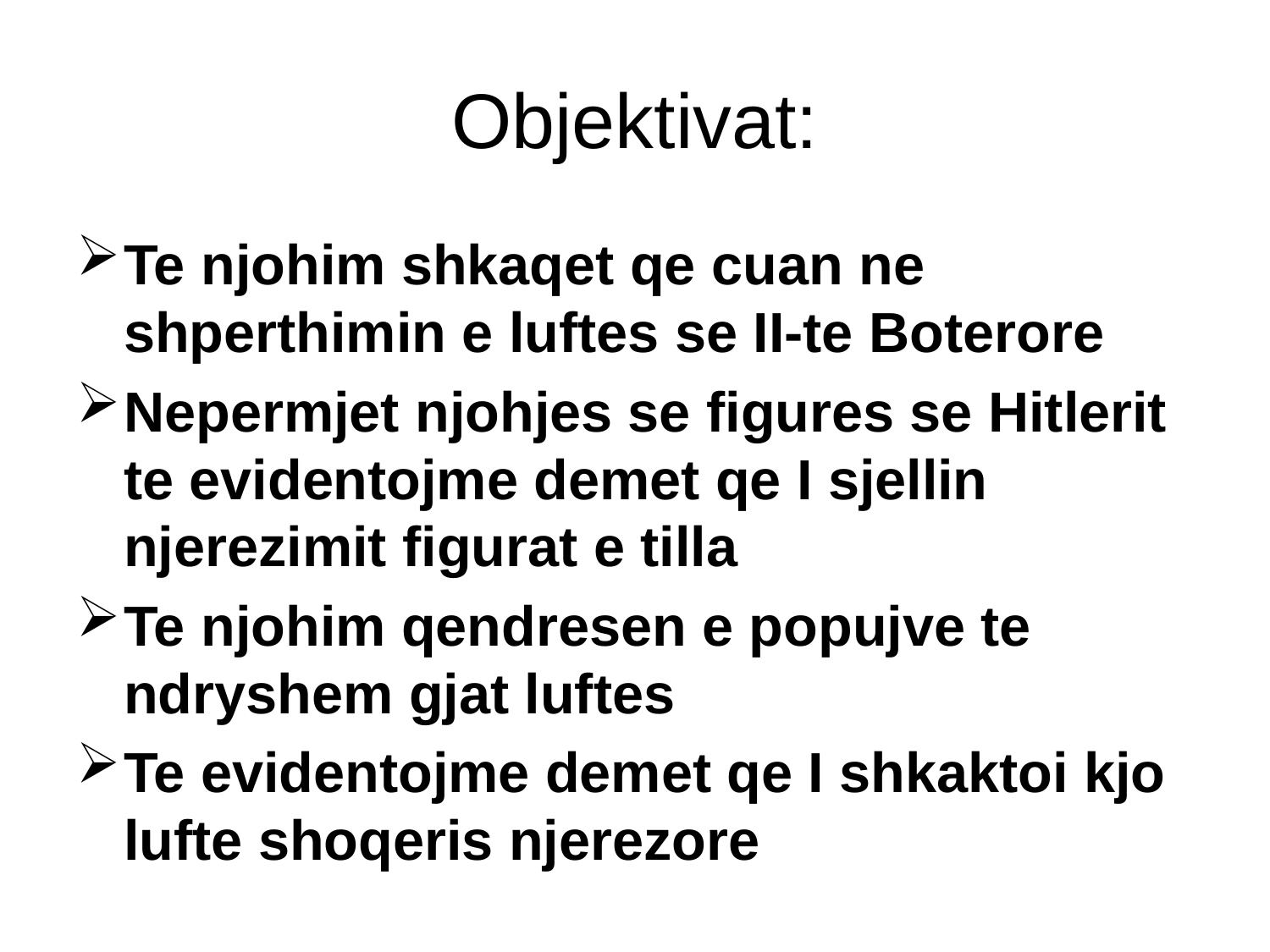

# Objektivat:
Te njohim shkaqet qe cuan ne shperthimin e luftes se II-te Boterore
Nepermjet njohjes se figures se Hitlerit te evidentojme demet qe I sjellin njerezimit figurat e tilla
Te njohim qendresen e popujve te ndryshem gjat luftes
Te evidentojme demet qe I shkaktoi kjo lufte shoqeris njerezore